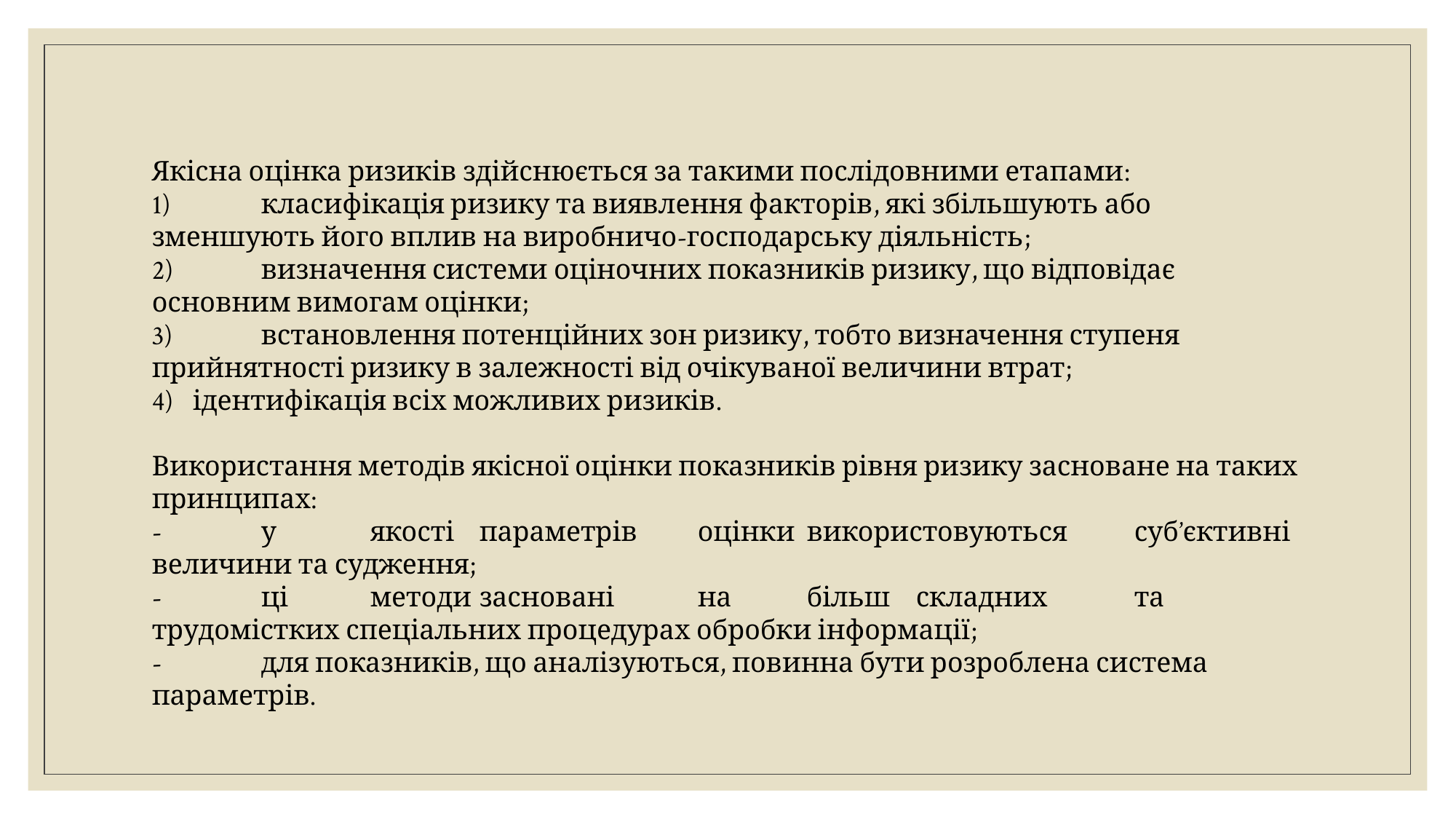

Якісна оцінка ризиків здійснюється за такими послідовними етапами:
1)	класифікація ризику та виявлення факторів, які збільшують або зменшують його вплив на виробничо-господарську діяльність;
2)	визначення системи оціночних показників ризику, що відповідає основним вимогам оцінки;
3)	встановлення потенційних зон ризику, тобто визначення ступеня прийнятності ризику в залежності від очікуваної величини втрат;
ідентифікація всіх можливих ризиків.

Використання методів якісної оцінки показників рівня ризику засноване на таких принципах:
-	у	якості	параметрів	оцінки	використовуються	суб’єктивні величини та судження;
-	ці	методи	засновані	на	більш	складних	та	трудомістких спеціальних процедурах обробки інформації;
-	для показників, що аналізуються, повинна бути розроблена система параметрів.